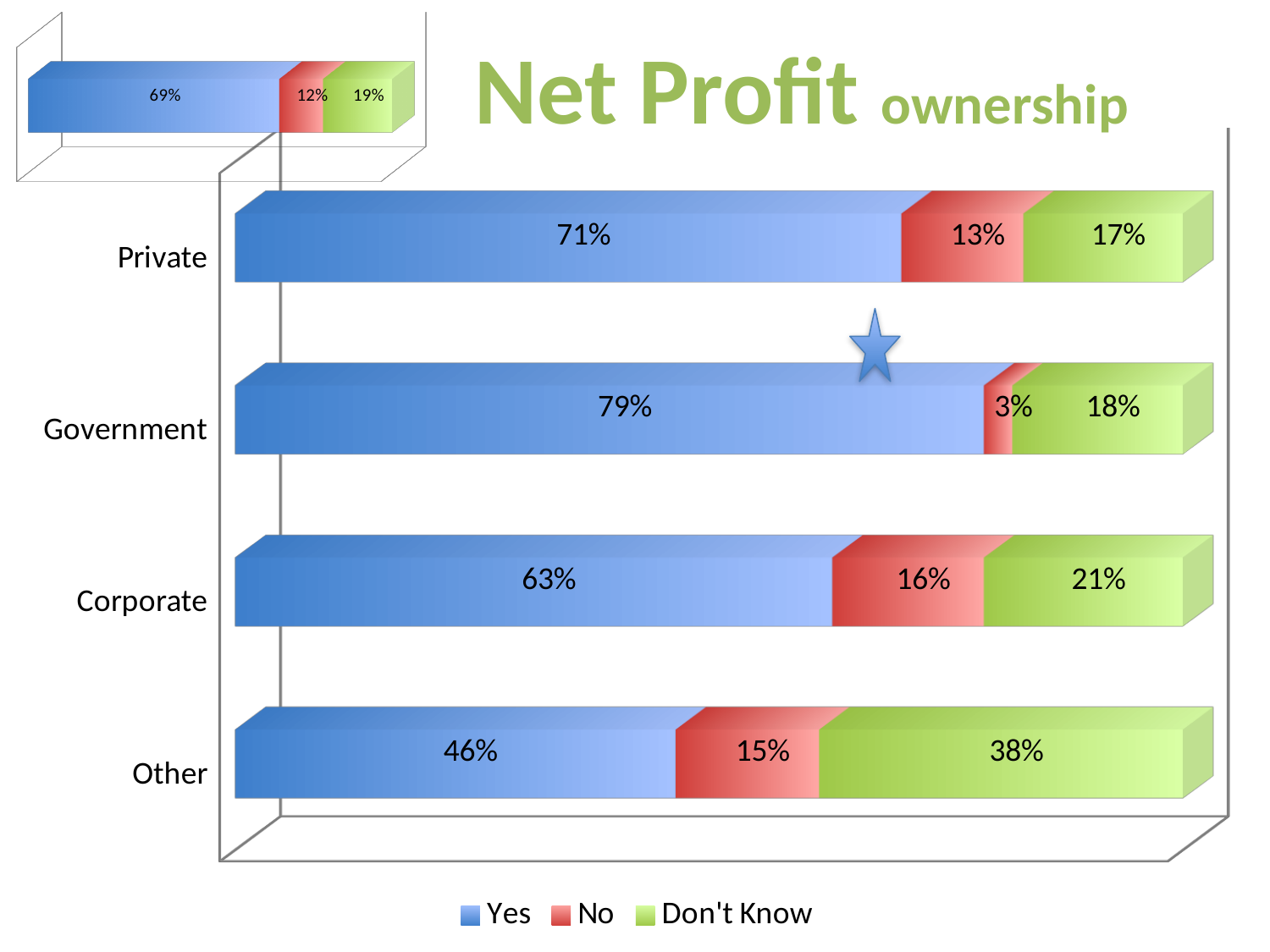

[unsupported chart]

Net Profit ownership

[unsupported chart]